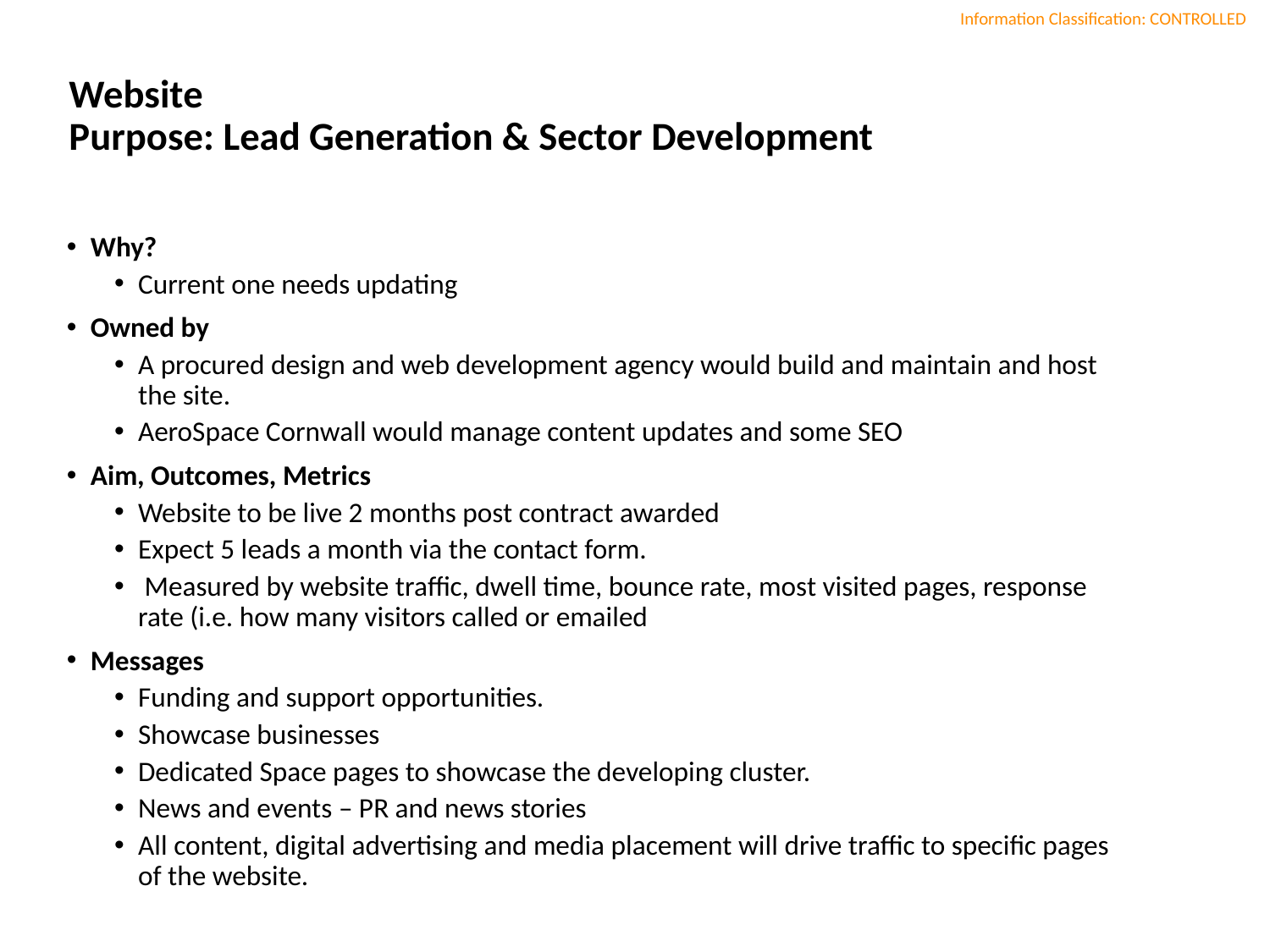

# Website Purpose: Lead Generation & Sector Development
Why?
Current one needs updating
Owned by
A procured design and web development agency would build and maintain and host the site.
AeroSpace Cornwall would manage content updates and some SEO
Aim, Outcomes, Metrics
Website to be live 2 months post contract awarded
Expect 5 leads a month via the contact form.
 Measured by website traffic, dwell time, bounce rate, most visited pages, response rate (i.e. how many visitors called or emailed
Messages
Funding and support opportunities.
Showcase businesses
Dedicated Space pages to showcase the developing cluster.
News and events – PR and news stories
All content, digital advertising and media placement will drive traffic to specific pages of the website.